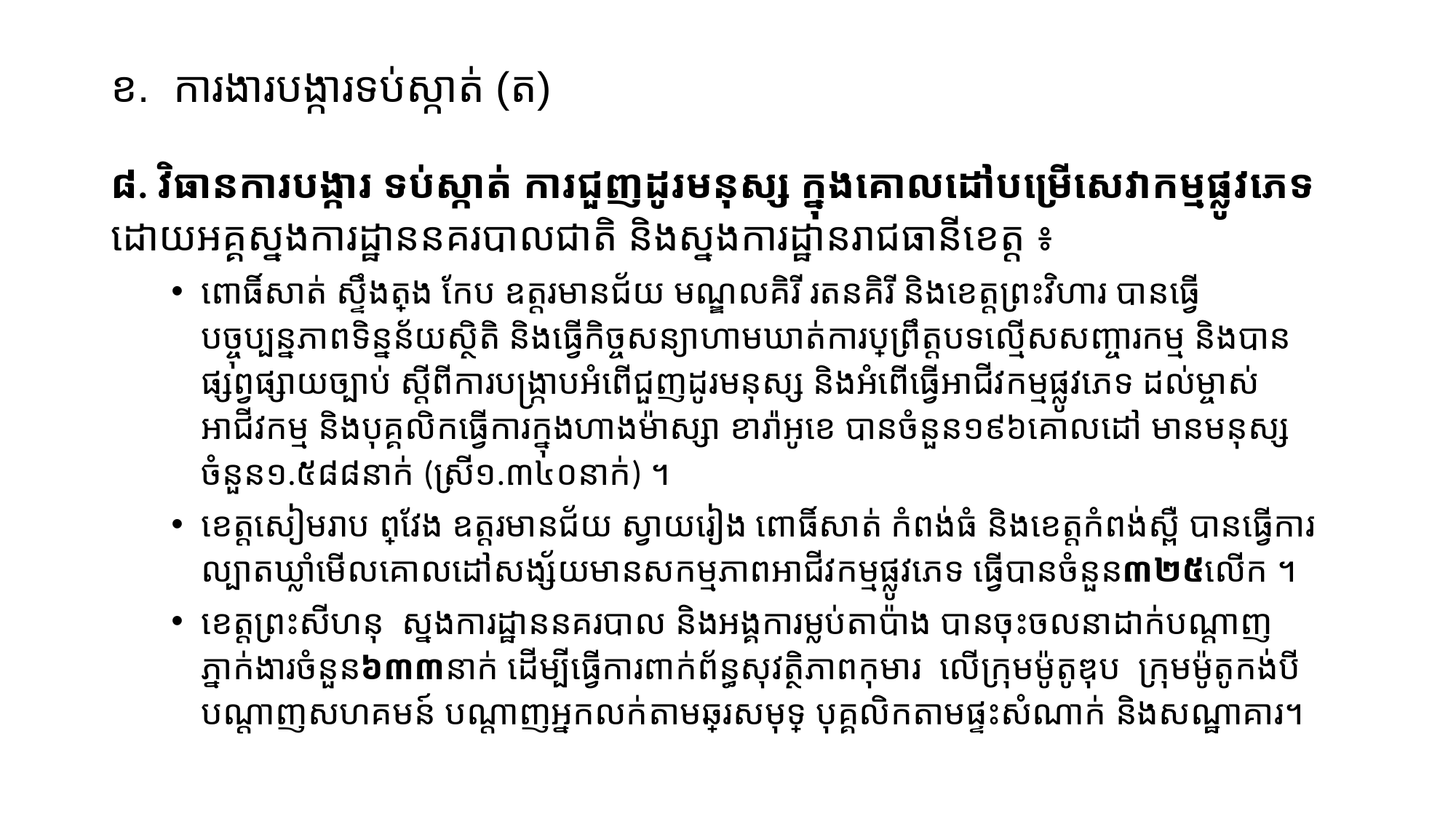

# ខ.  ការងារបង្ការទប់ស្កាត់ (ត)
៨. វិធានការបង្ការ ទប់ស្កាត់ ការជួញដូរមនុស្ស ក្នុងគោលដៅបម្រើសេវាកម្មផ្លូវភេទ ដោយអគ្គស្នងការដ្ឋាននគរបាលជាតិ និងស្នងការដ្ឋានរាជធានីខេត្ត ៖
ពោធិ៍សាត់ ស្ទឹងត្រែង កែប ឧត្តរមានជ័យ មណ្ឌលគិរី រតនគិរី និងខេត្តព្រះវិហារ បានធ្វើបច្ចុប្បន្នភាពទិន្នន័យស្ថិតិ និងធ្វើកិច្ចសន្យាហាមឃាត់ការប្រព្រឹត្តបទល្មើសសញ្ចារកម្ម និងបានផ្សព្វផ្សាយច្បាប់ ស្ដីពីការបង្រ្កាបអំពើជួញដូរមនុស្ស និងអំពើធ្វើអាជីវកម្មផ្លូវភេទ ដល់ម្ចាស់អាជីវកម្ម និងបុគ្គលិកធ្វើការក្នុងហាងម៉ាស្សា ខារ៉ាអូខេ បានចំនួន១៩៦គោលដៅ មានមនុស្សចំនួន១.៥៨៨នាក់ (ស្រី១.៣៤០នាក់)​ ។
ខេត្តសៀមរាប ព្រៃវែង ឧត្តរមានជ័យ ស្វាយរៀង ពោធិ៍សាត់ កំពង់ធំ និងខេត្តកំពង់ស្ពឺ បានធ្វើការល្បាតឃ្លាំមើលគោលដៅសង្ស័យមានសកម្មភាពអាជីវកម្មផ្លូវភេទ ធ្វើបានចំនួន៣២៥លើក ។
ខេត្តព្រះសីហនុ​​  ស្នងការដ្ឋាននគរបាល និងអង្គការម្លប់តាប៉ាង បានចុះចលនាដាក់បណ្តាញភ្នាក់ងារចំនួន៦៣៣នាក់ ដើម្បីធ្វើការពាក់ព័ន្ធសុវត្ថិភាពកុមារ  លើក្រុមម៉ូតូឌុប  ក្រុមម៉ូតូកង់បី បណ្តាញសហគមន៍ បណ្តាញអ្នកលក់តាមឆ្នេរសមុទ្រ បុគ្គលិកតាមផ្ទះសំណាក់ និងសណ្ឋាគារ។